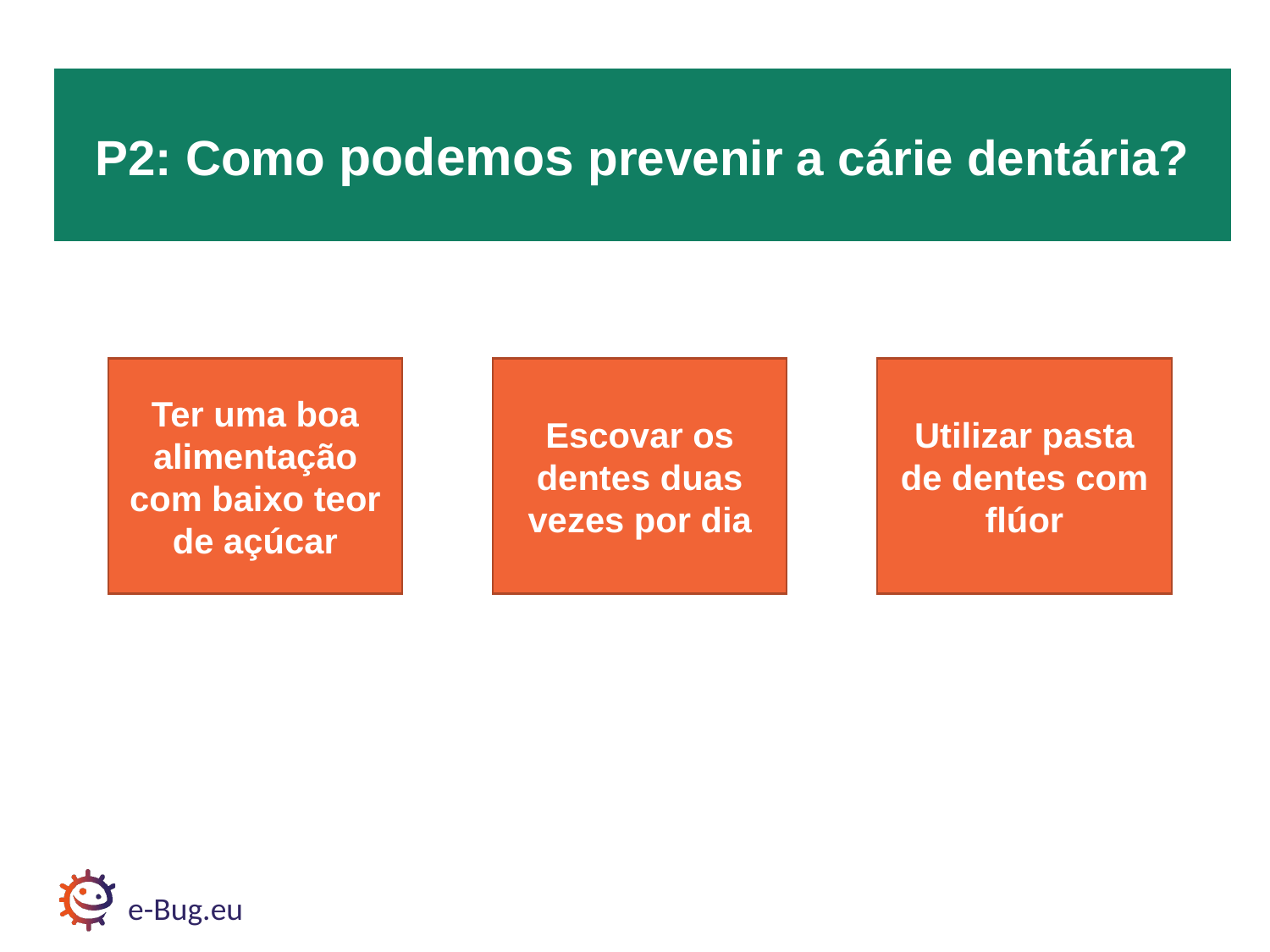

P2: Como podemos prevenir a cárie dentária?
Ter uma boa alimentação com baixo teor de açúcar
Escovar os dentes duas vezes por dia
Utilizar pasta de dentes com flúor
e-Bug.eu